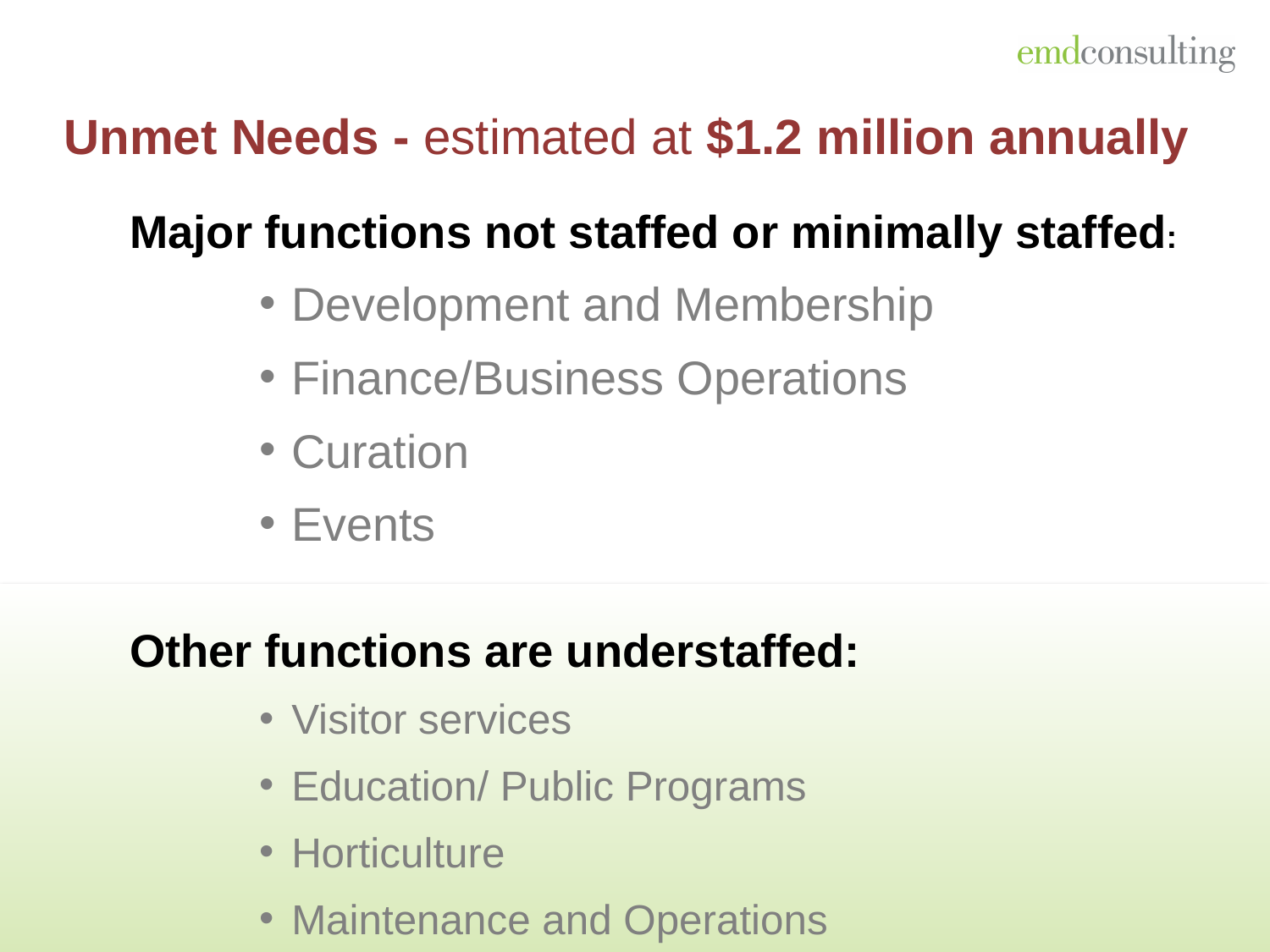

# Unmet Needs - estimated at $1.2 million annually
Major functions not staffed or minimally staffed:
Development and Membership
Finance/Business Operations
Curation
Events

Other functions are understaffed:
Visitor services
Education/ Public Programs
Horticulture
Maintenance and Operations